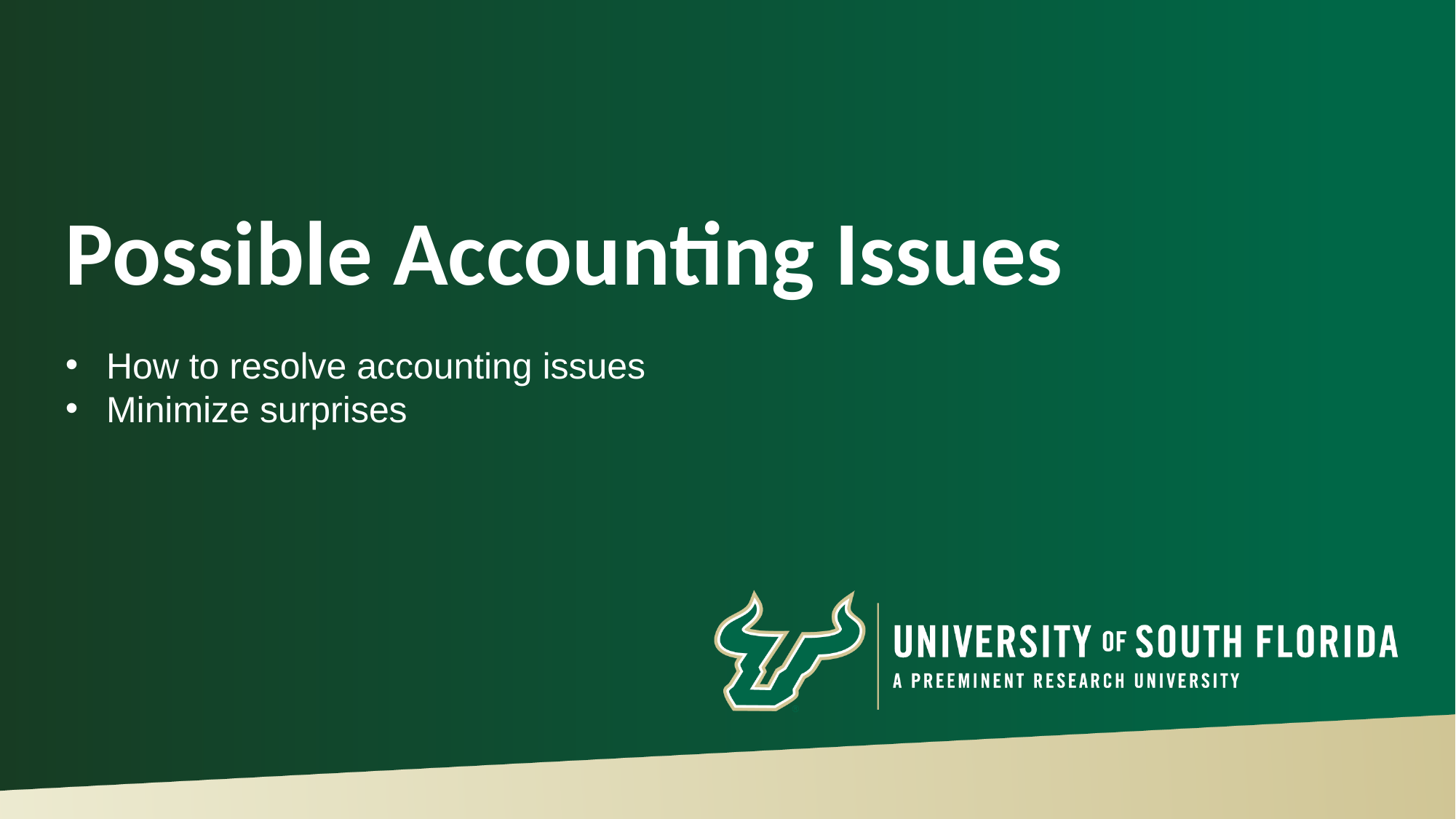

# Possible Accounting Issues
How to resolve accounting issues
Minimize surprises